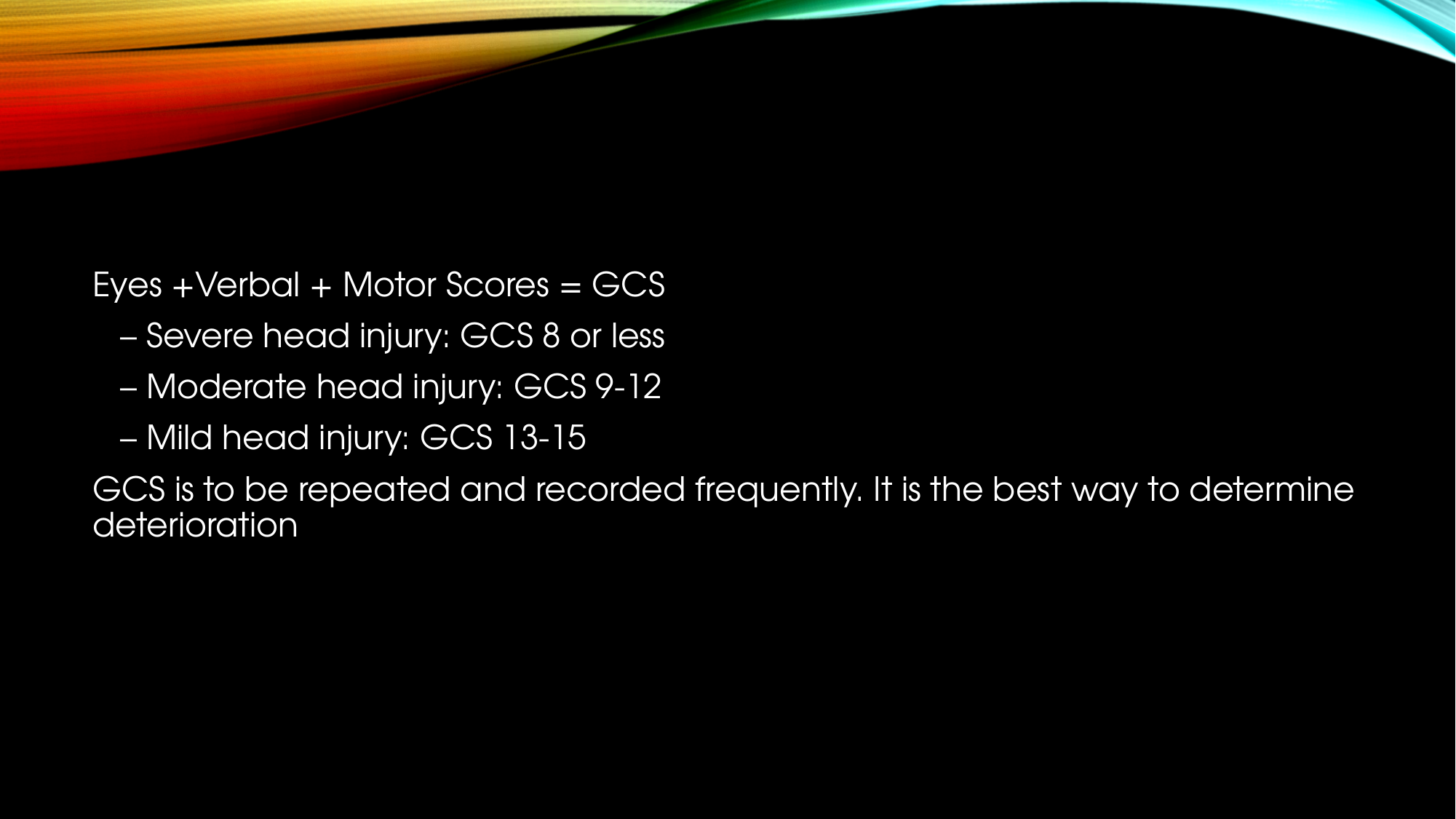

#
Eyes +Verbal + Motor Scores = GCS
   – Severe head injury: GCS 8 or less
   – Moderate head injury: GCS 9-12
   – Mild head injury: GCS 13-15
GCS is to be repeated and recorded frequently. It is the best way to determine deterioration